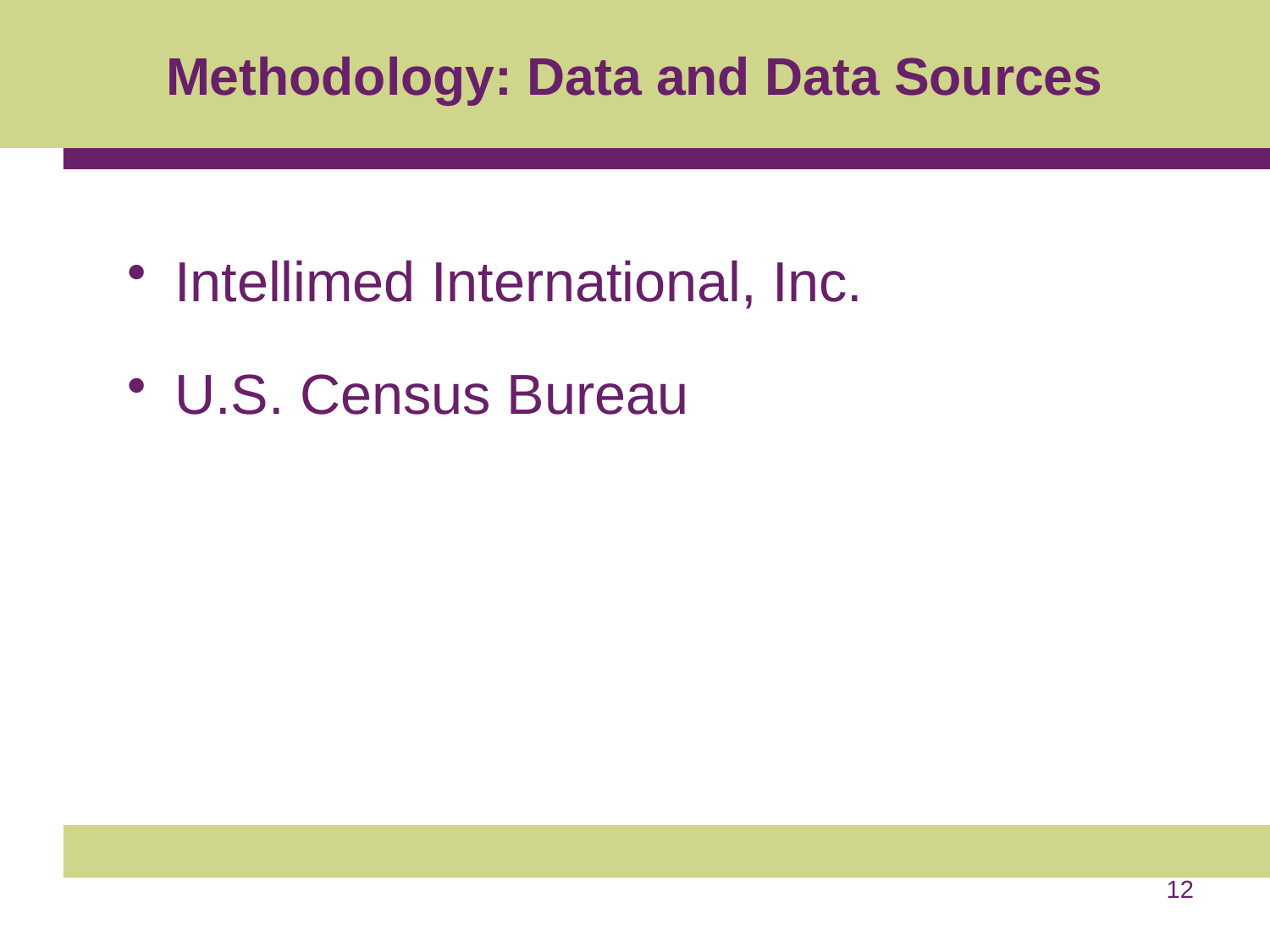

# Methodology: Data and Data Sources
Intellimed International, Inc.
U.S. Census Bureau
12